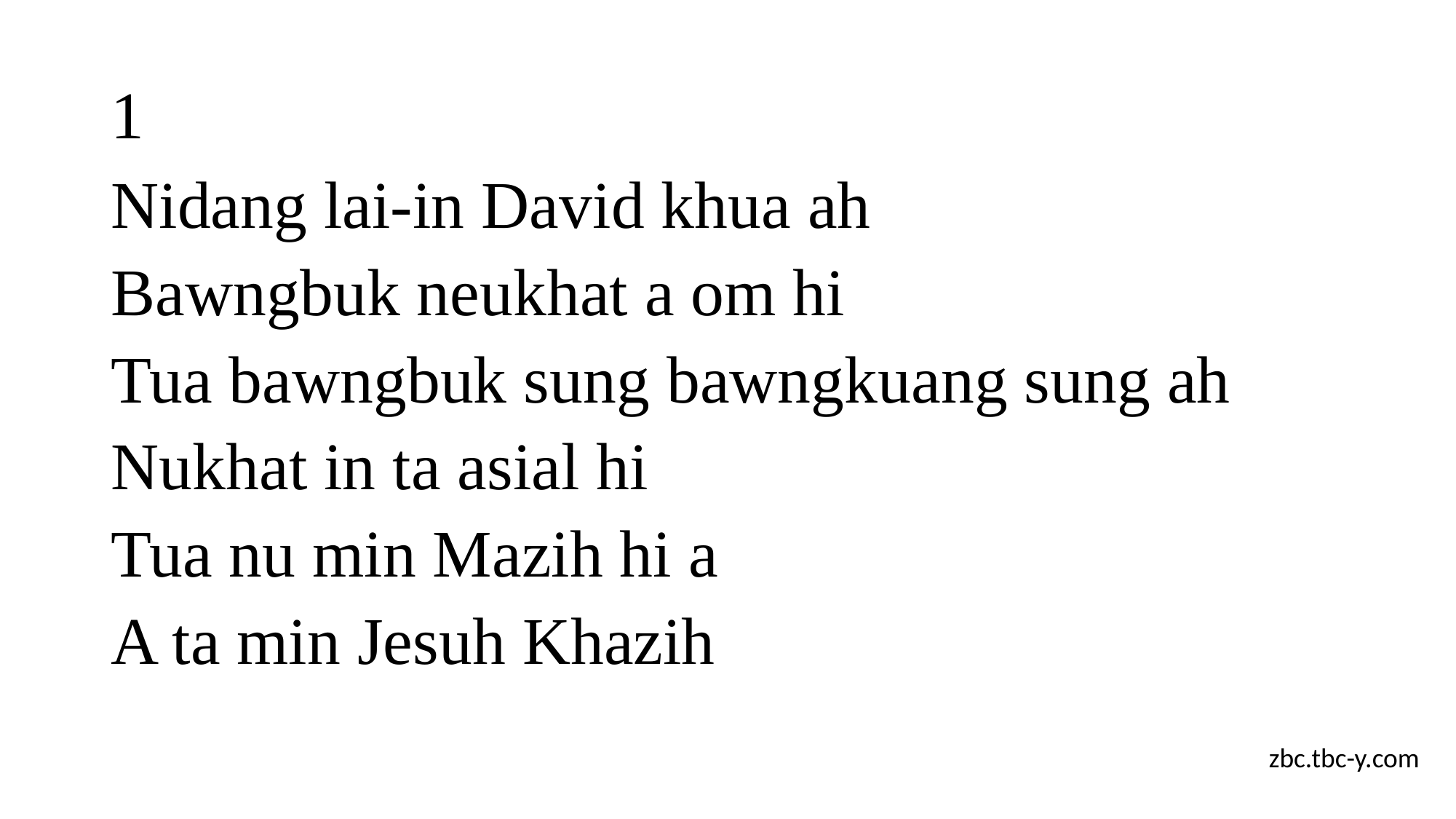

# 1
Nidang lai-in David khua ah
Bawngbuk neukhat a om hi
Tua bawngbuk sung bawngkuang sung ah
Nukhat in ta asial hi
Tua nu min Mazih hi a
A ta min Jesuh Khazih
zbc.tbc-y.com